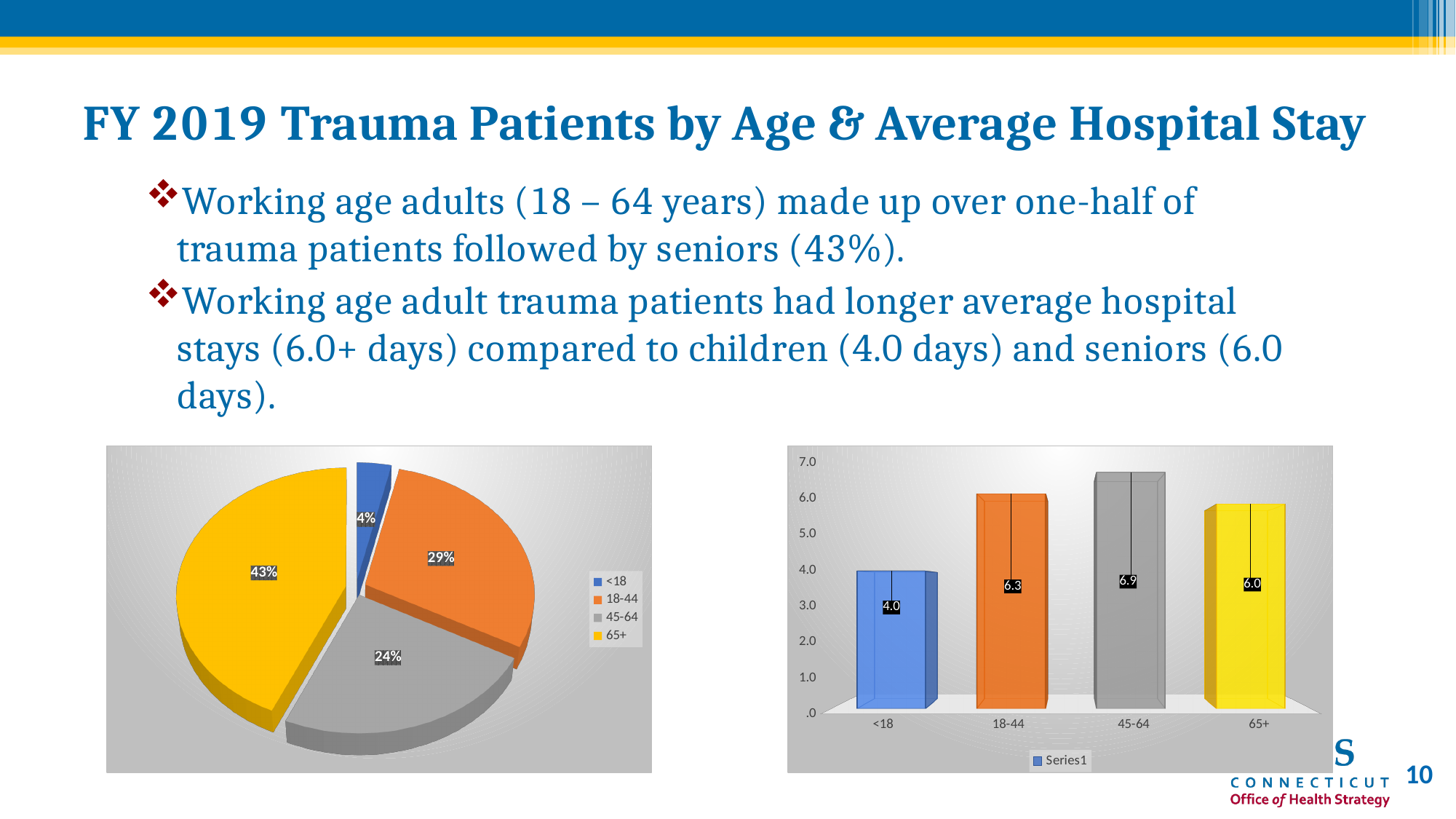

# FY 2019 Trauma Patients by Age & Average Hospital Stay
Working age adults (18 – 64 years) made up over one-half of trauma patients followed by seniors (43%).
Working age adult trauma patients had longer average hospital stays (6.0+ days) compared to children (4.0 days) and seniors (6.0 days).

[unsupported chart]

[unsupported chart]

10